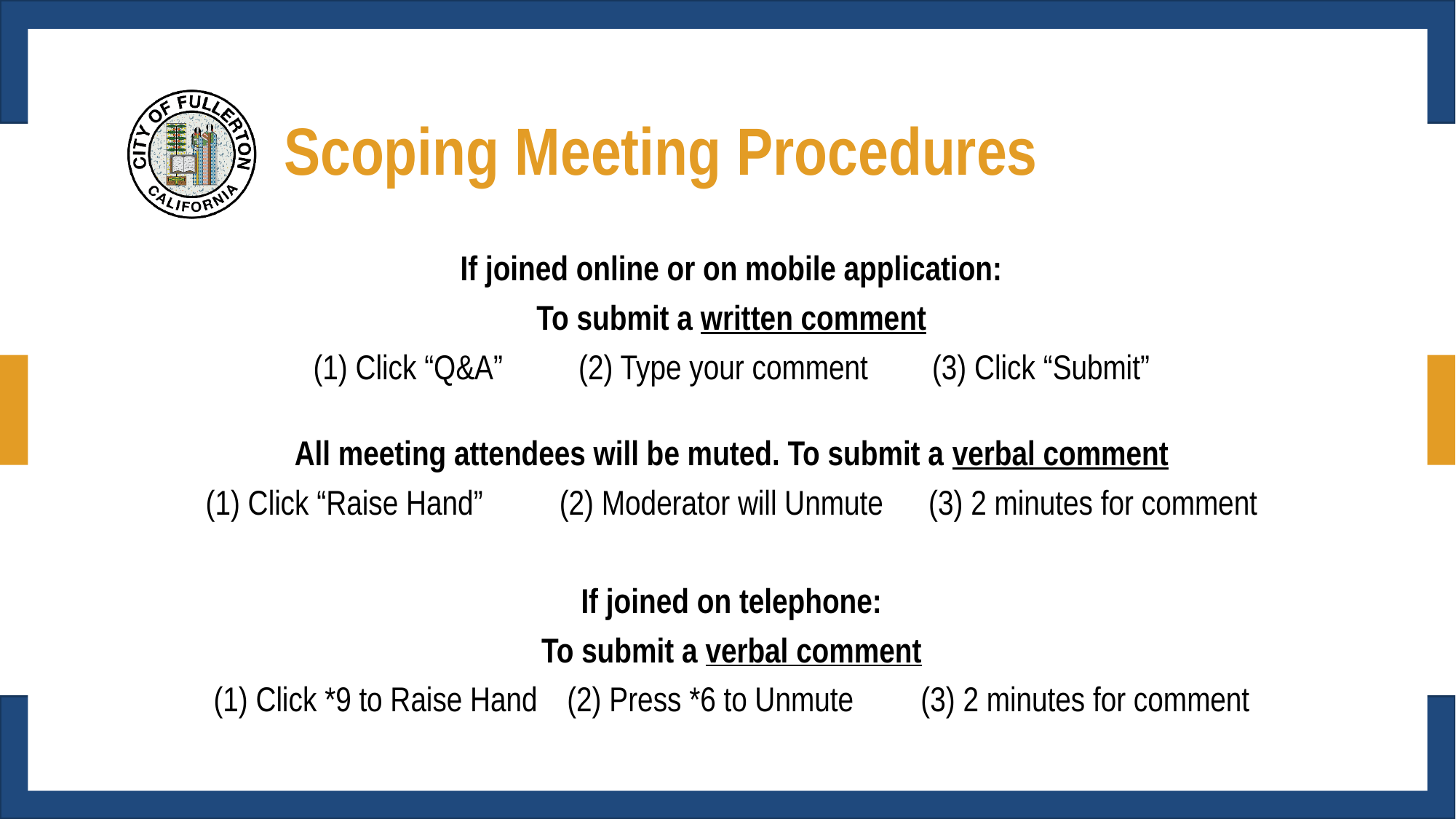

# Scoping Meeting Procedures
If joined online or on mobile application:
To submit a written comment
(1) Click “Q&A”	(2) Type your comment	(3) Click “Submit”
All meeting attendees will be muted. To submit a verbal comment
(1) Click “Raise Hand”	(2) Moderator will Unmute	  (3) 2 minutes for comment

If joined on telephone:
To submit a verbal comment
(1) Click *9 to Raise Hand	(2) Press *6 to Unmute	(3) 2 minutes for comment